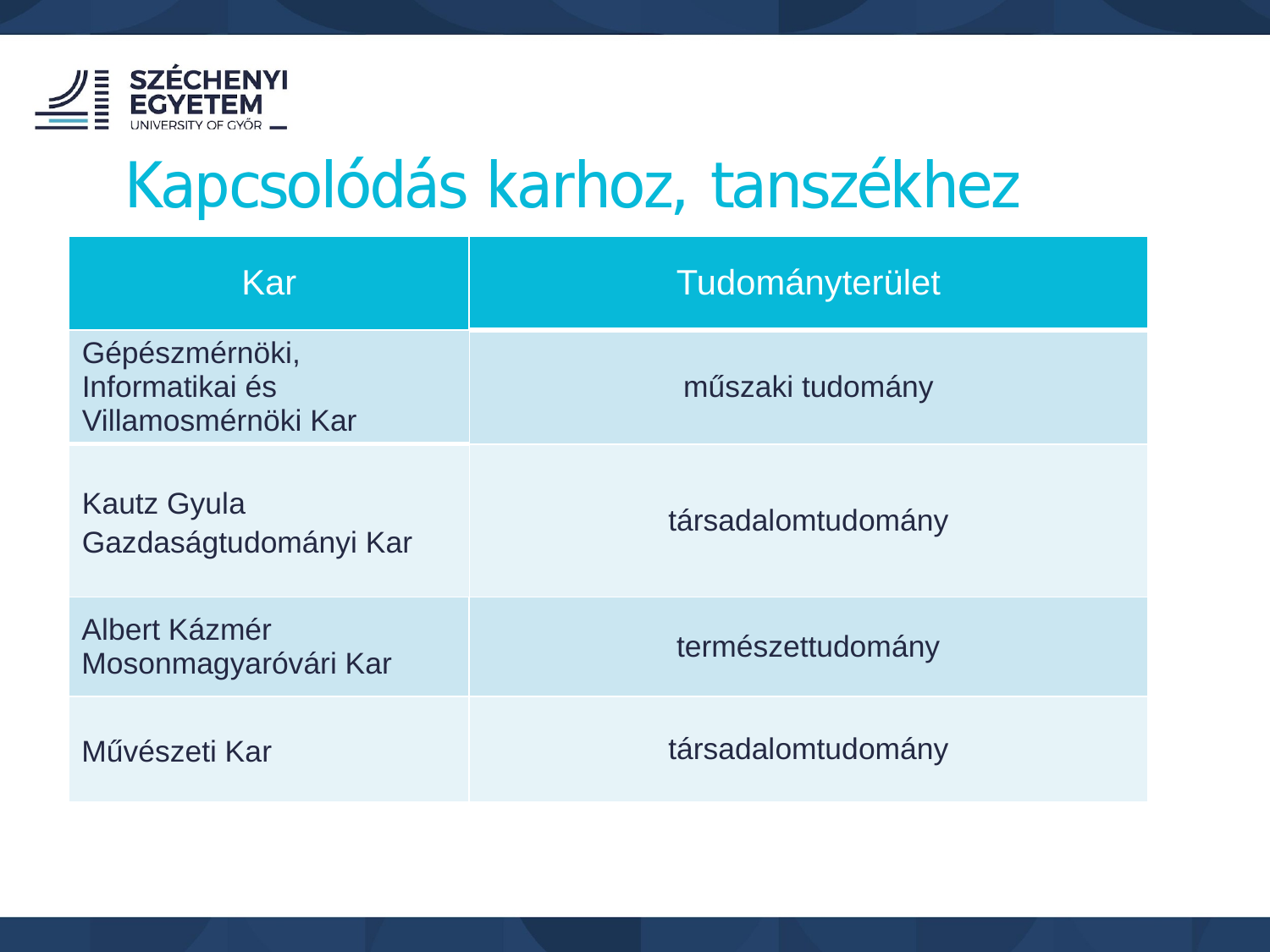

Kapcsolódás karhoz, tanszékhez
| Kar | Tudományterület |
| --- | --- |
| Gépészmérnöki, Informatikai és Villamosmérnöki Kar | műszaki tudomány |
| Kautz Gyula Gazdaságtudományi Kar | társadalomtudomány |
| Albert Kázmér Mosonmagyaróvári Kar | természettudomány |
| Művészeti Kar | társadalomtudomány |